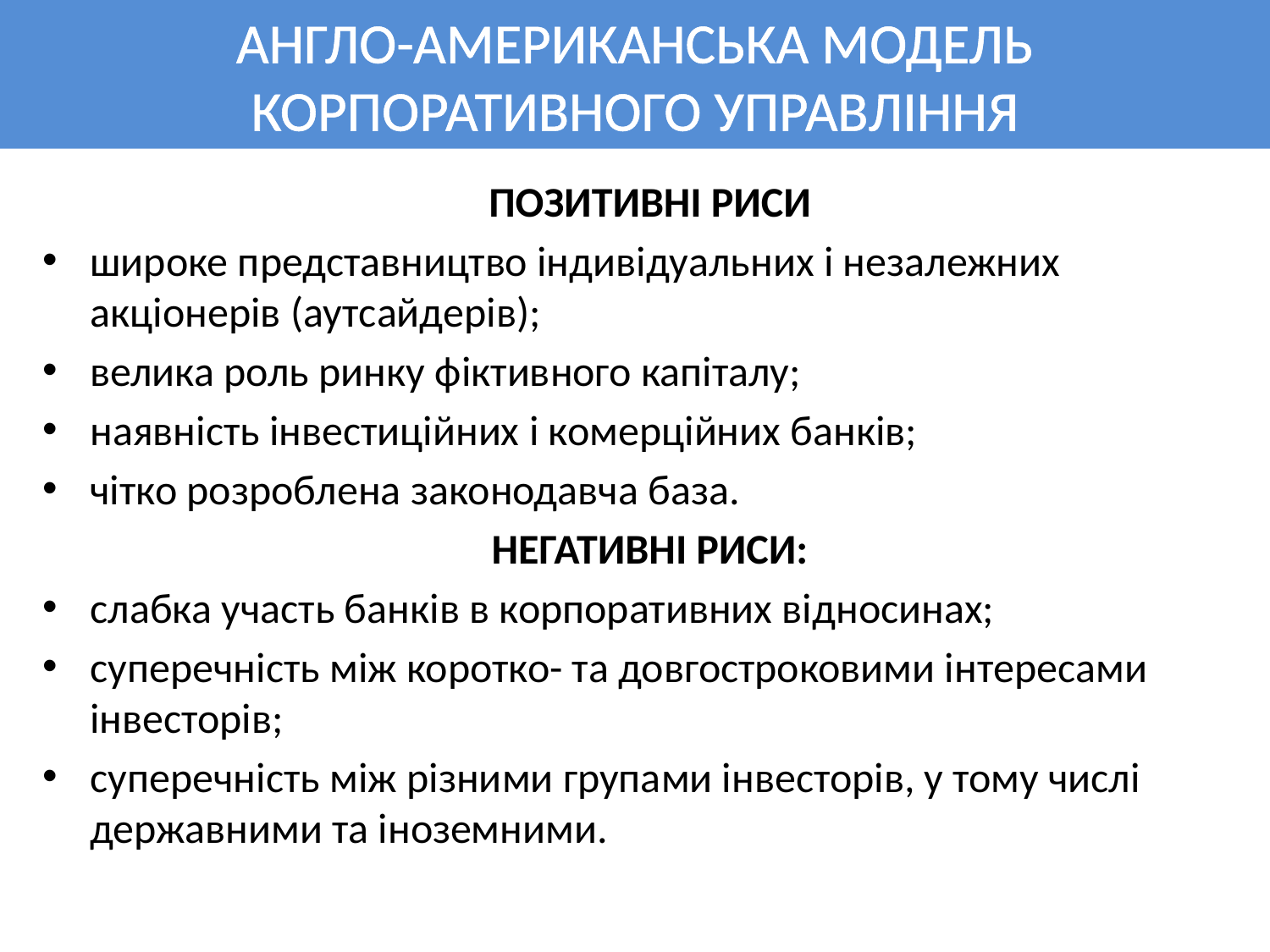

# АНГЛО-АМЕРИКАНСЬКА МОДЕЛЬ КОРПОРАТИВНОГО УПРАВЛІННЯ
ПОЗИТИВНІ РИСИ
широке представництво індивідуальних і незалежних акціонерів (аутсайдерів);
велика роль ринку фіктивного капіталу;
наявність інвестиційних і комерційних банків;
чітко розроблена законодавча база.
НЕГАТИВНІ РИСИ:
слабка участь банків в корпоративних відносинах;
суперечність між коротко- та довгостроковими інтересами інвесторів;
суперечність між різними групами інвесторів, у тому числі державними та іноземними.